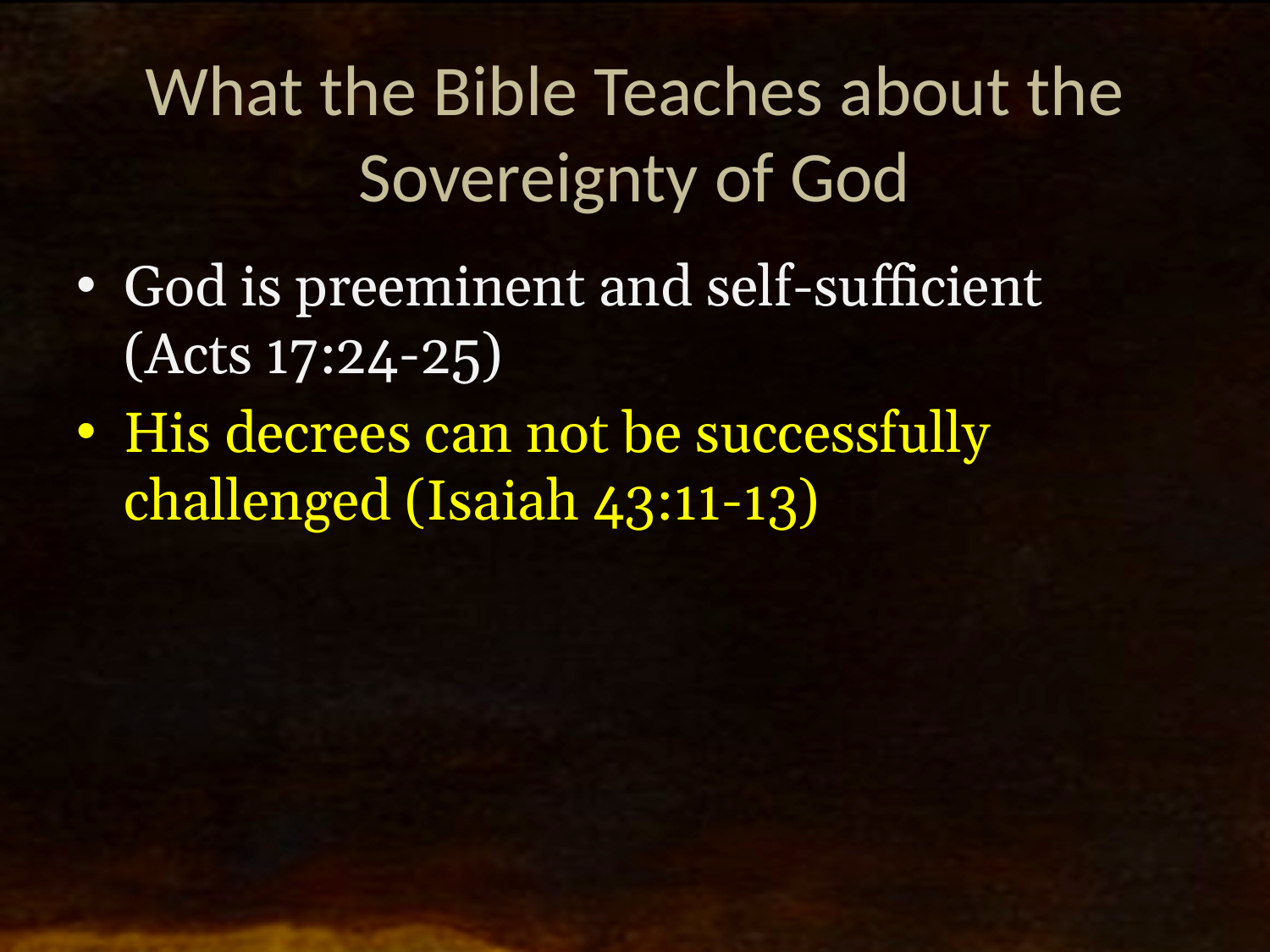

# What the Bible Teaches about the Sovereignty of God
God is preeminent and self-sufficient
(Acts 17:24-25)
His decrees can not be successfully challenged (Isaiah 43:11-13)